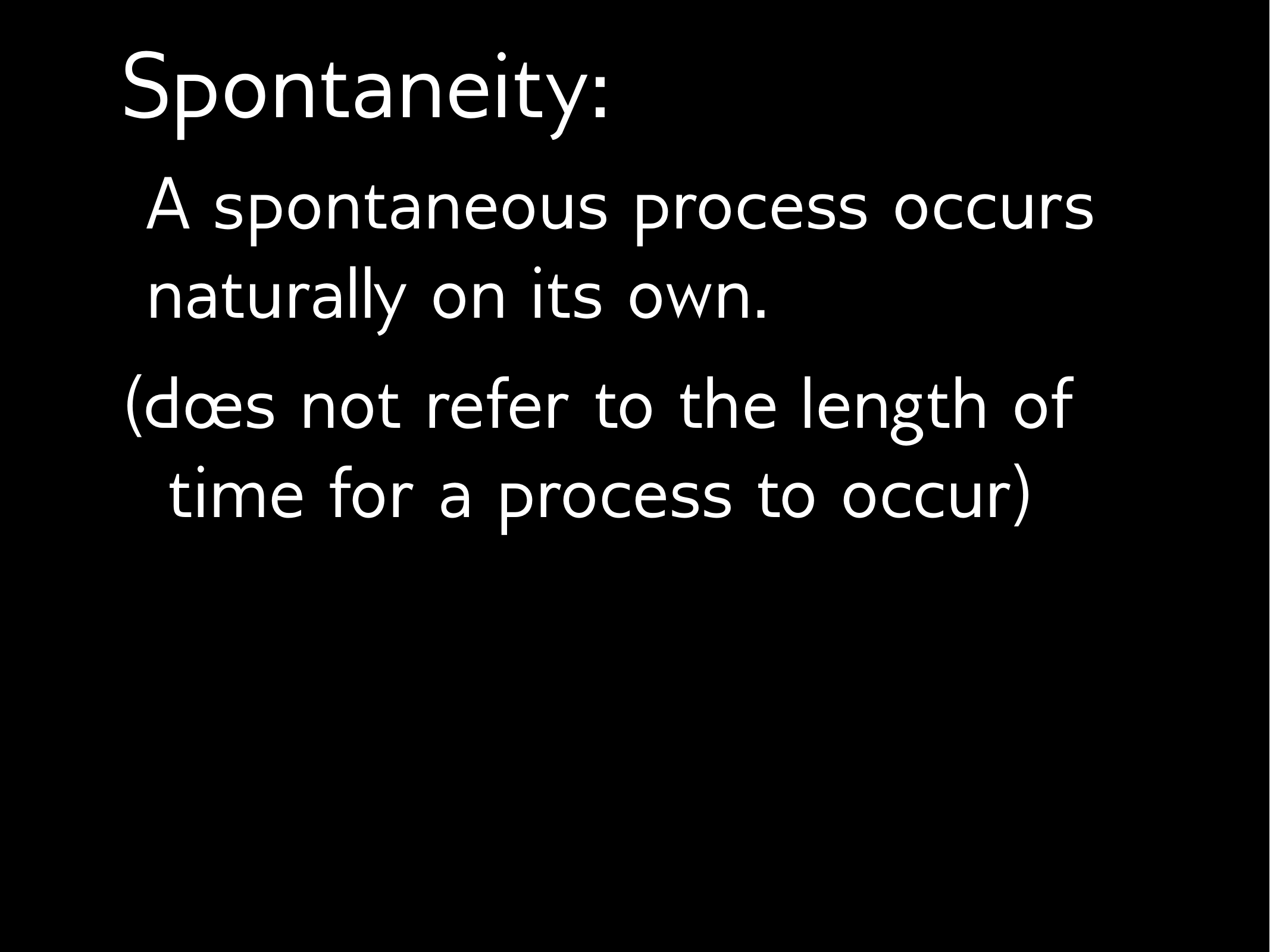

Spontaneity:
A spontaneous process occurs naturally on its own.
(does not refer to the length of time for a process to occur)